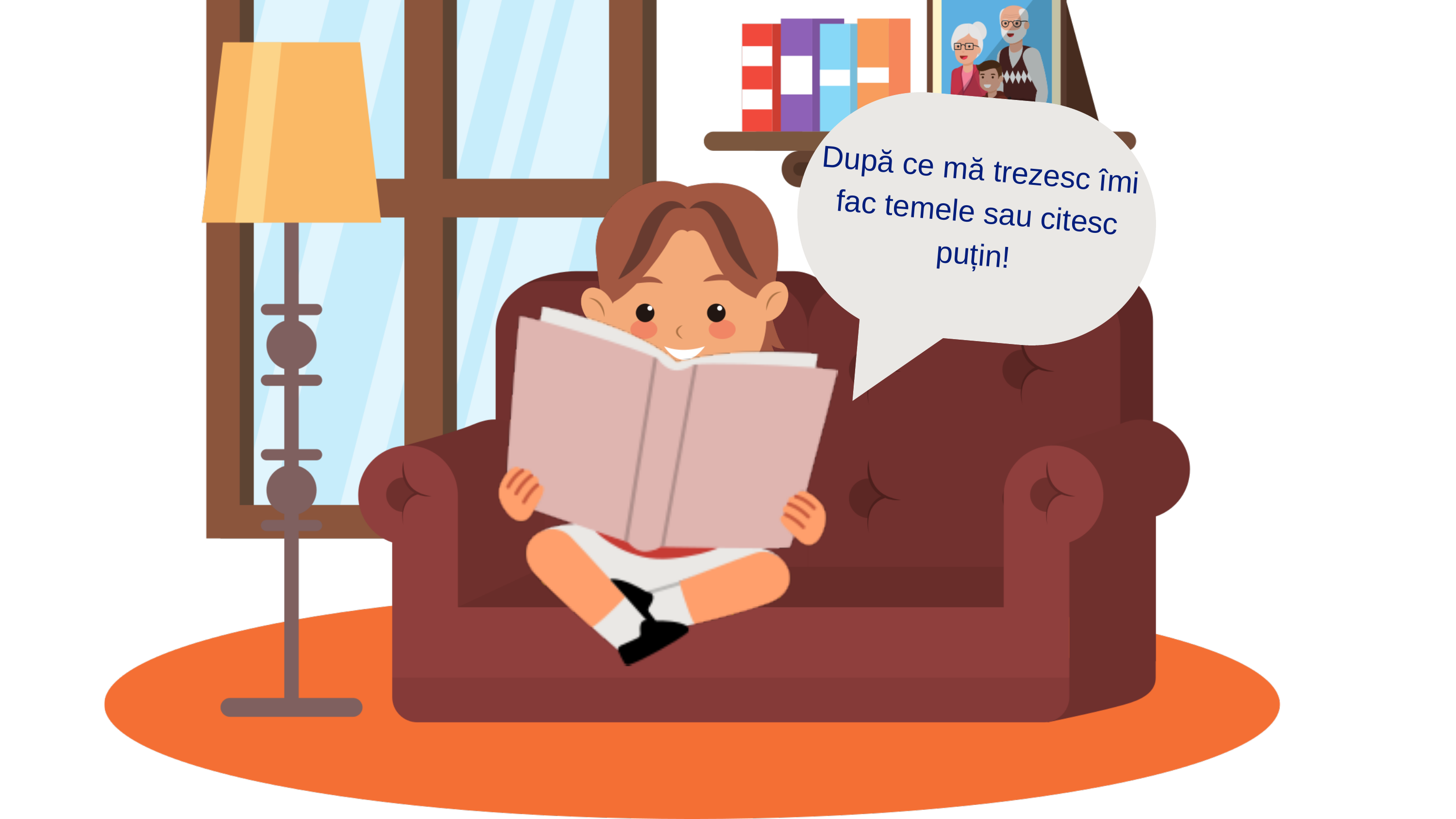

După ce mă trezesc îmi fac temele sau citesc puțin!